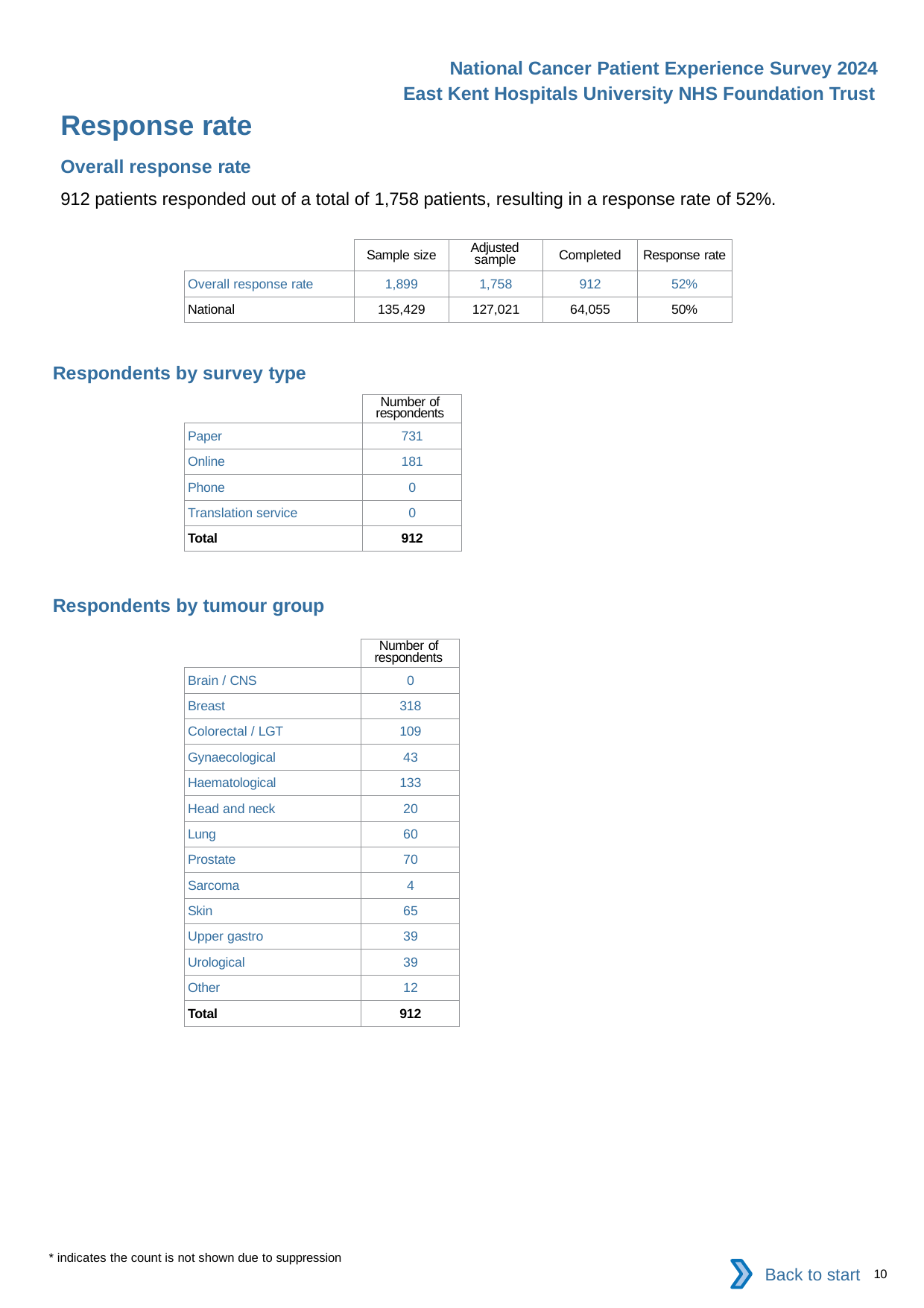

National Cancer Patient Experience Survey 2024
East Kent Hospitals University NHS Foundation Trust
Response rate
Overall response rate
912 patients responded out of a total of 1,758 patients, resulting in a response rate of 52%.
|  | Sample size | Adjusted sample | Completed | Response rate |
| --- | --- | --- | --- | --- |
| Overall response rate | 1,899 | 1,758 | 912 | 52% |
| National | 135,429 | 127,021 | 64,055 | 50% |
Respondents by survey type
|  | Number of respondents |
| --- | --- |
| Paper | 731 |
| Online | 181 |
| Phone | 0 |
| Translation service | 0 |
| Total | 912 |
Respondents by tumour group
|  | Number of respondents |
| --- | --- |
| Brain / CNS | 0 |
| Breast | 318 |
| Colorectal / LGT | 109 |
| Gynaecological | 43 |
| Haematological | 133 |
| Head and neck | 20 |
| Lung | 60 |
| Prostate | 70 |
| Sarcoma | 4 |
| Skin | 65 |
| Upper gastro | 39 |
| Urological | 39 |
| Other | 12 |
| Total | 912 |
* indicates the count is not shown due to suppression
Back to start

10